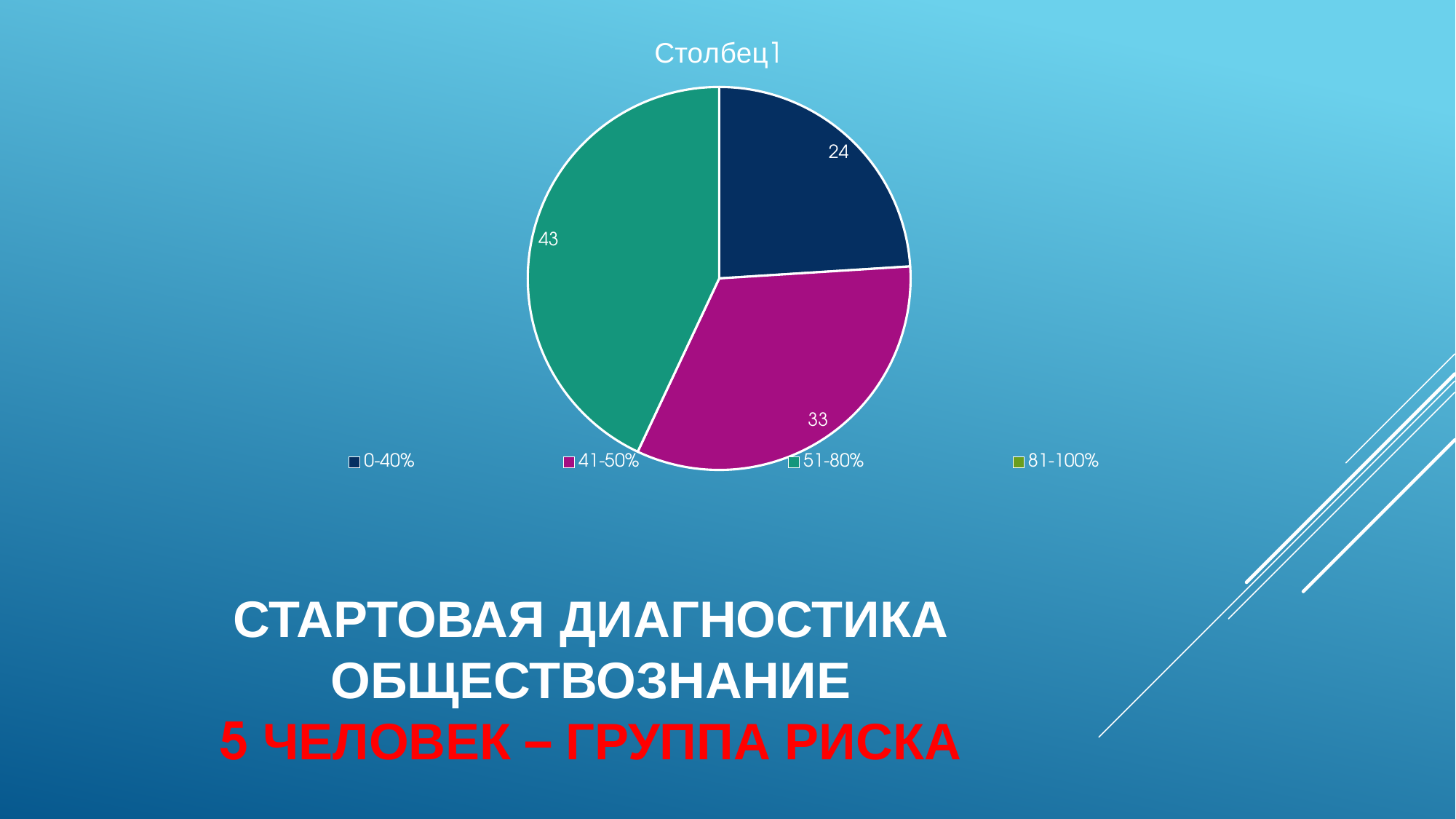

### Chart:

| Category | Столбец1 |
|---|---|
| 0-40% | 24.0 |
| 41-50% | 33.0 |
| 51-80% | 43.0 |
| 81-100% | 0.0 |
# Стартовая диагностика обществознание
5 человек – группа риска